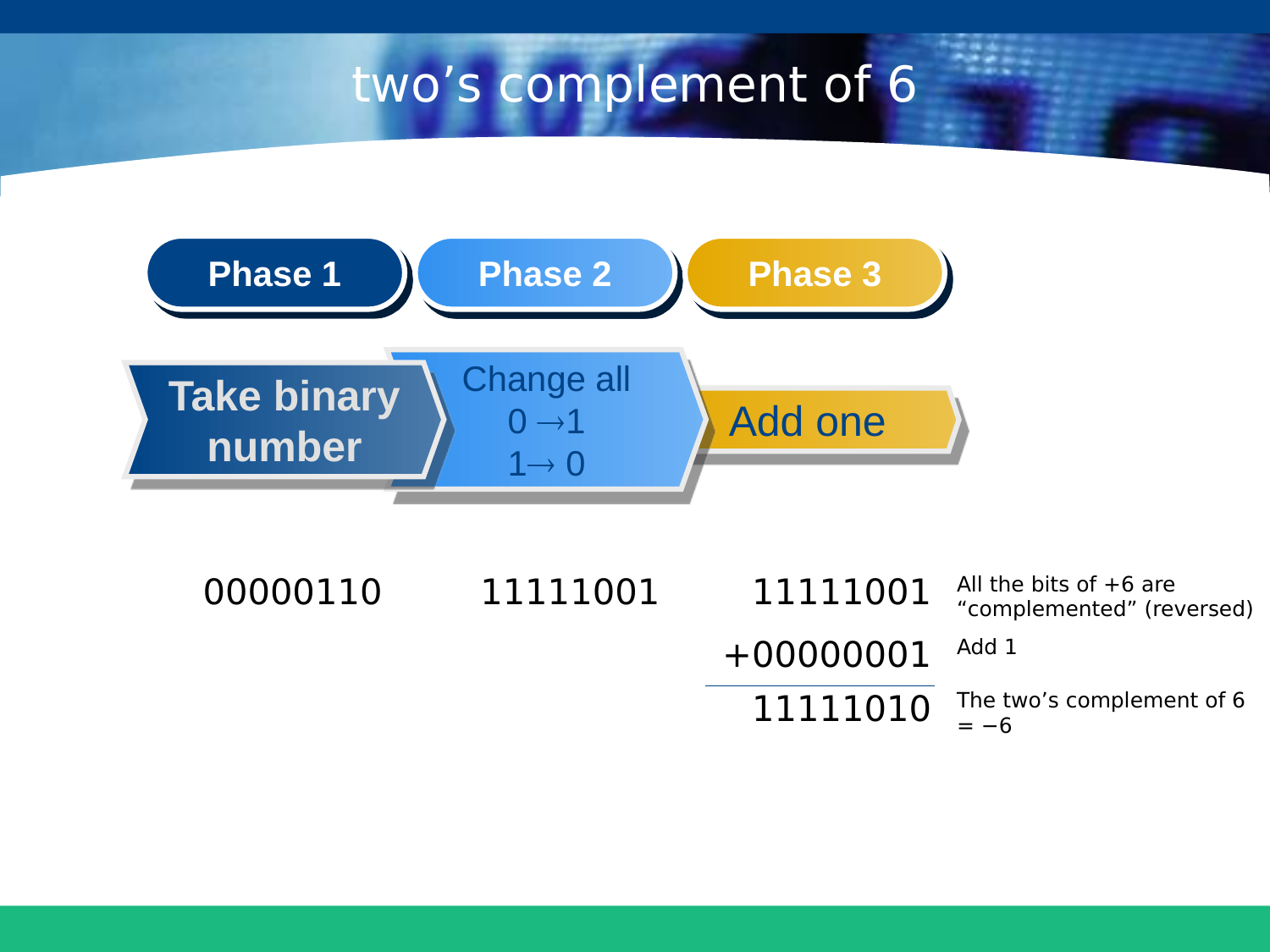

# two’s complement of 6
Phase 1
Phase 2
Phase 3
Take binary number
Add one
Change all
0 →1
1→ 0
| 00000110 | 11111001 | 11111001 | All the bits of +6 are “complemented” (reversed) |
| --- | --- | --- | --- |
|  |  | +00000001 | Add 1 |
|  |  | 11111010 | The two’s complement of 6 = −6 |